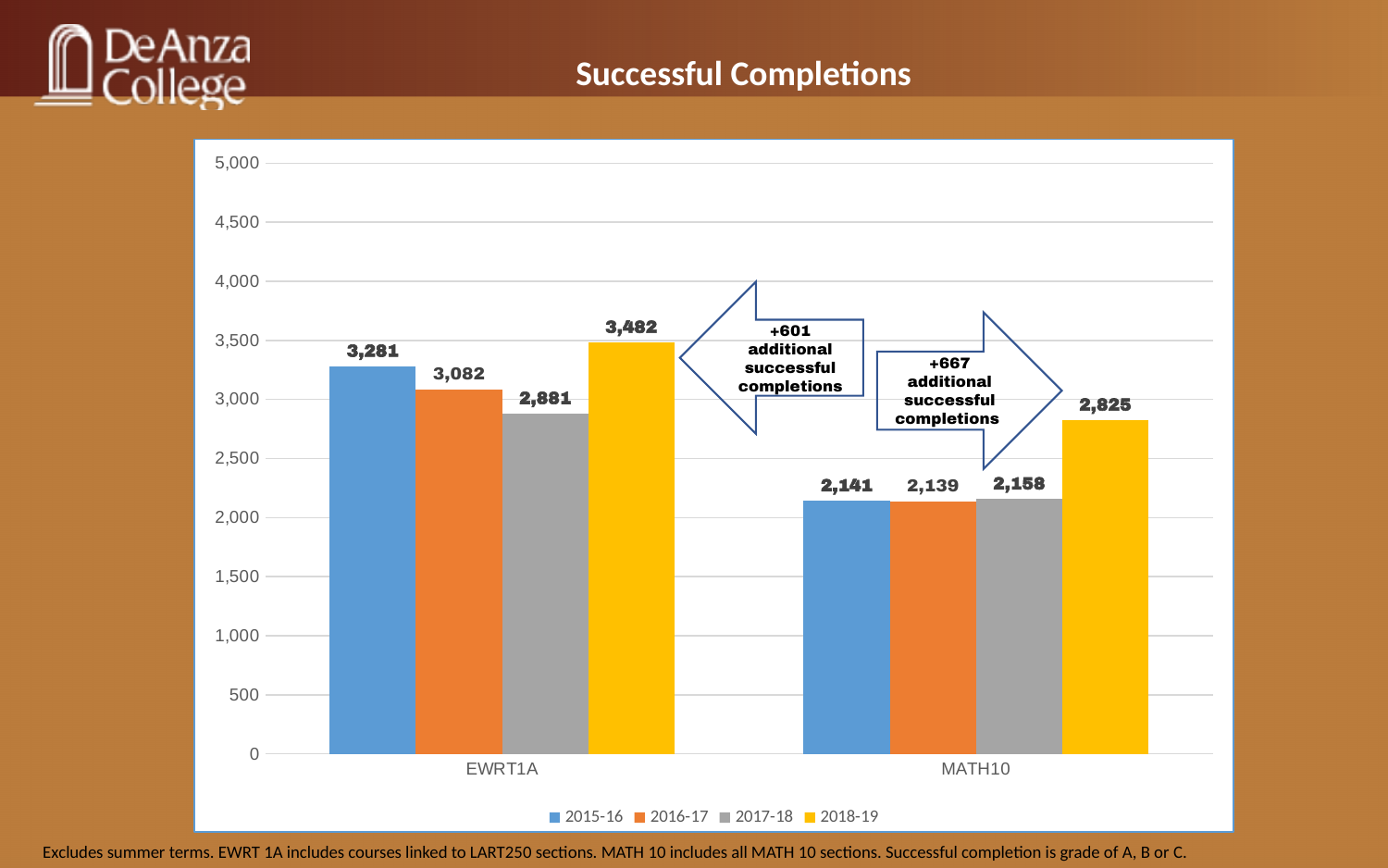

Successful Completions

### Chart

| Category | 2015-16 | 2016-17 | 2017-18 | 2018-19 |
|---|---|---|---|---|
| EWRT1A | 3281.0 | 3082.0 | 2881.0 | 3482.0 |
| MATH10 | 2141.0 | 2139.0 | 2158.0 | 2825.0 |
+601 additional successful completions
+667 additional successful completions
Excludes summer terms. EWRT 1A includes courses linked to LART250 sections. MATH 10 includes all MATH 10 sections. Successful completion is grade of A, B or C.